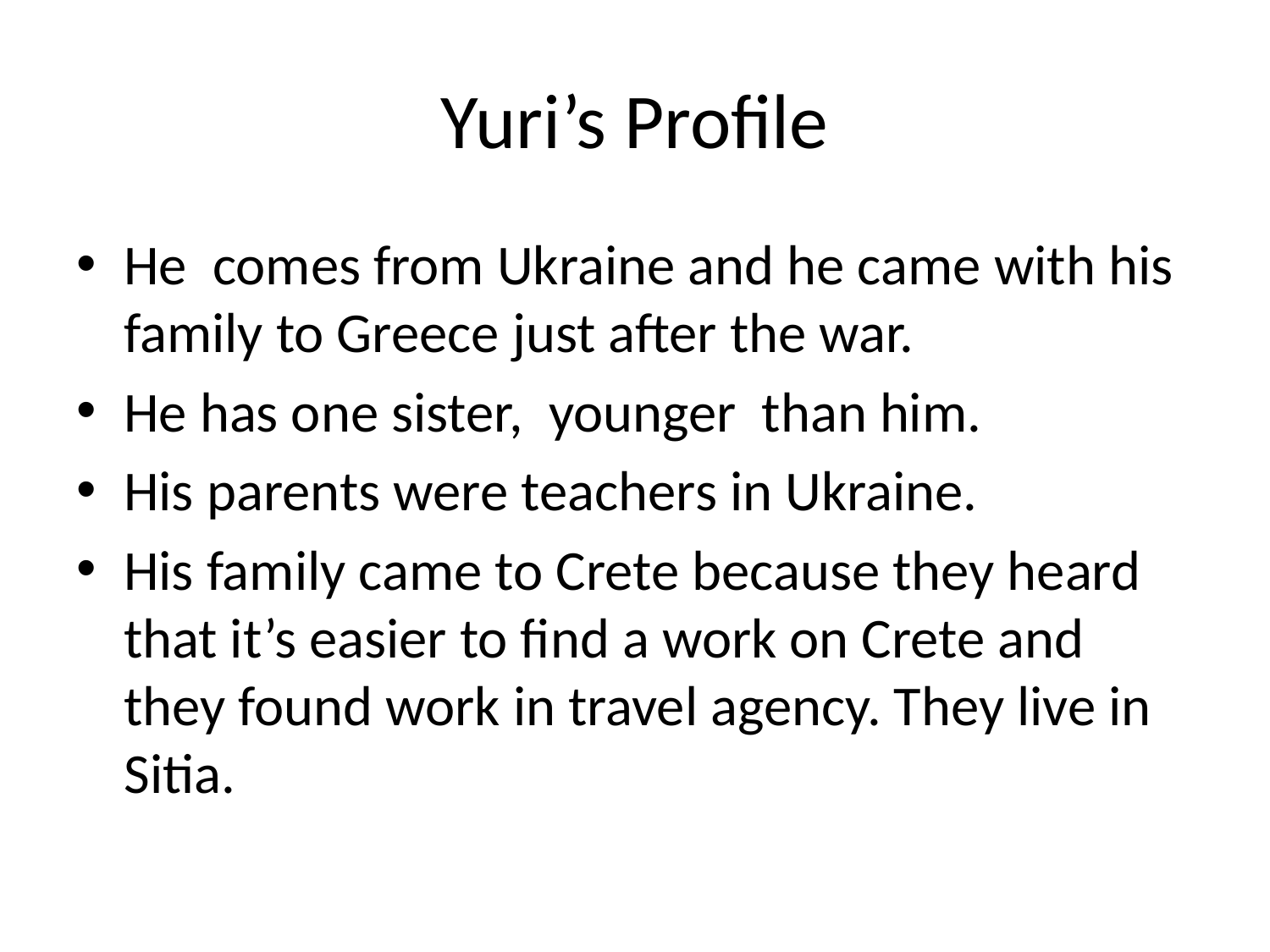

# Yuri’s Profile
He  comes from Ukraine and he came with his family to Greece just after the war.
He has one sister,  younger  than him.
His parents were teachers in Ukraine.
His family came to Crete because they heard that it’s easier to find a work on Crete and they found work in travel agency. They live in Sitia.